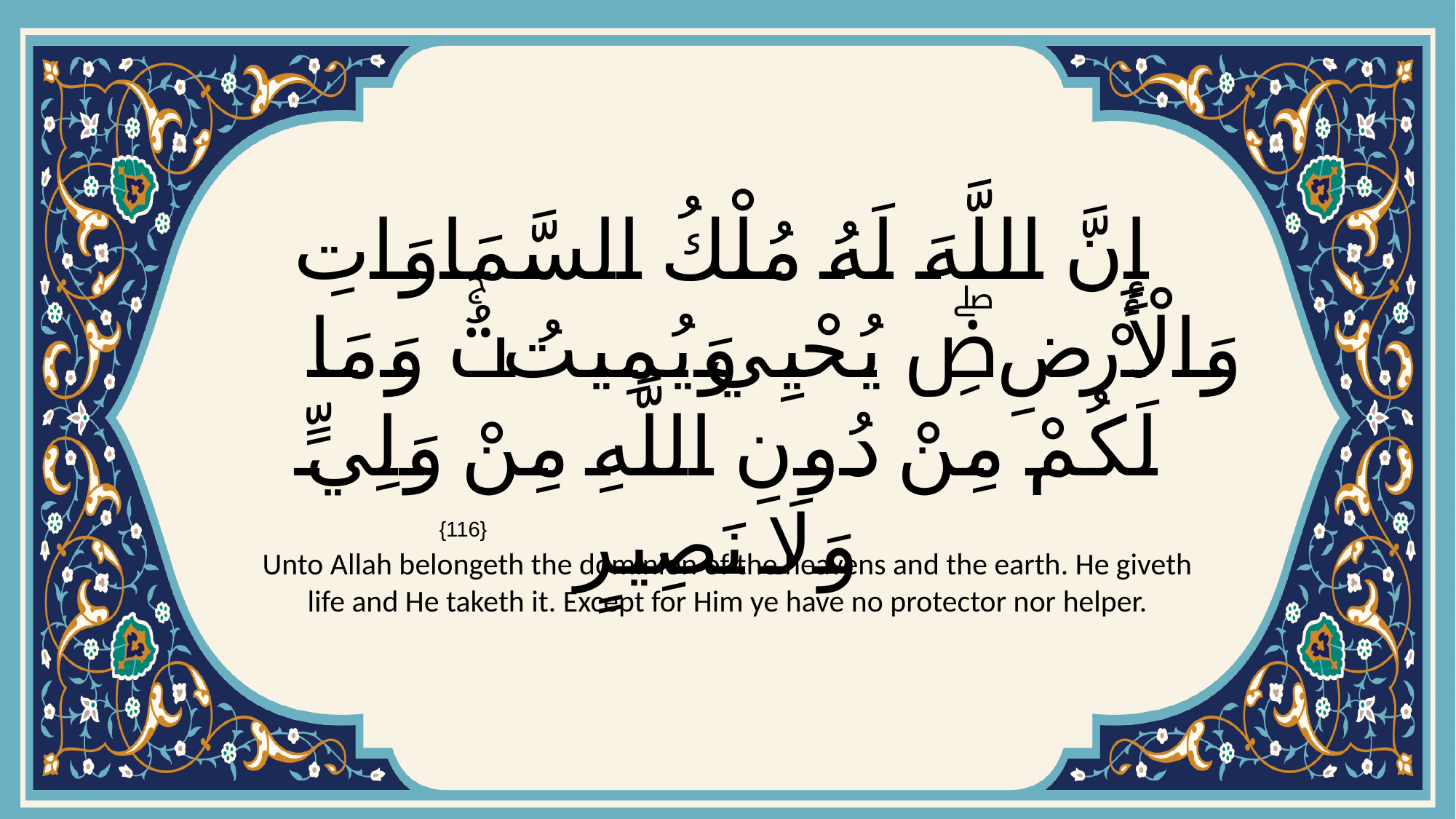

# إِنَّ اللَّهَ لَهُ مُلْكُ السَّمَاوَاتِ وَالْأَرْضِۖ يُحْيِي وَيُمِيتُۚ وَمَا لَكُمْ مِنْ دُونِ اللَّهِ مِنْ وَلِيٍّ وَلَا نَصِيرٍ
{116}
Unto Allah belongeth the dominion of the heavens and the earth. He giveth life and He taketh it. Except for Him ye have no protector nor helper.